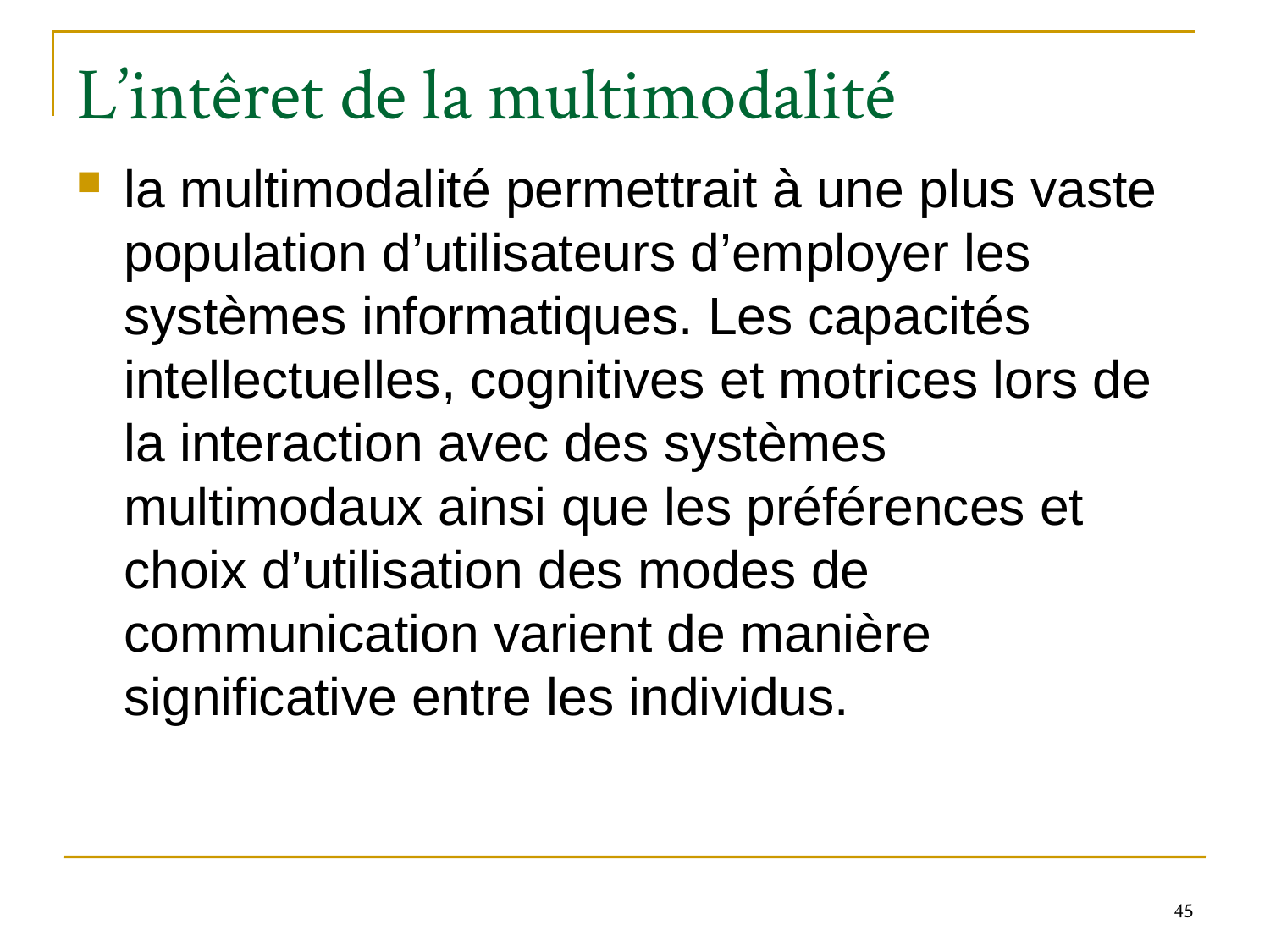

# L’intêret de la multimodalité
la multimodalité permettrait à une plus vaste population d’utilisateurs d’employer les systèmes informatiques. Les capacités intellectuelles, cognitives et motrices lors de la interaction avec des systèmes multimodaux ainsi que les préférences et choix d’utilisation des modes de communication varient de manière significative entre les individus.
45